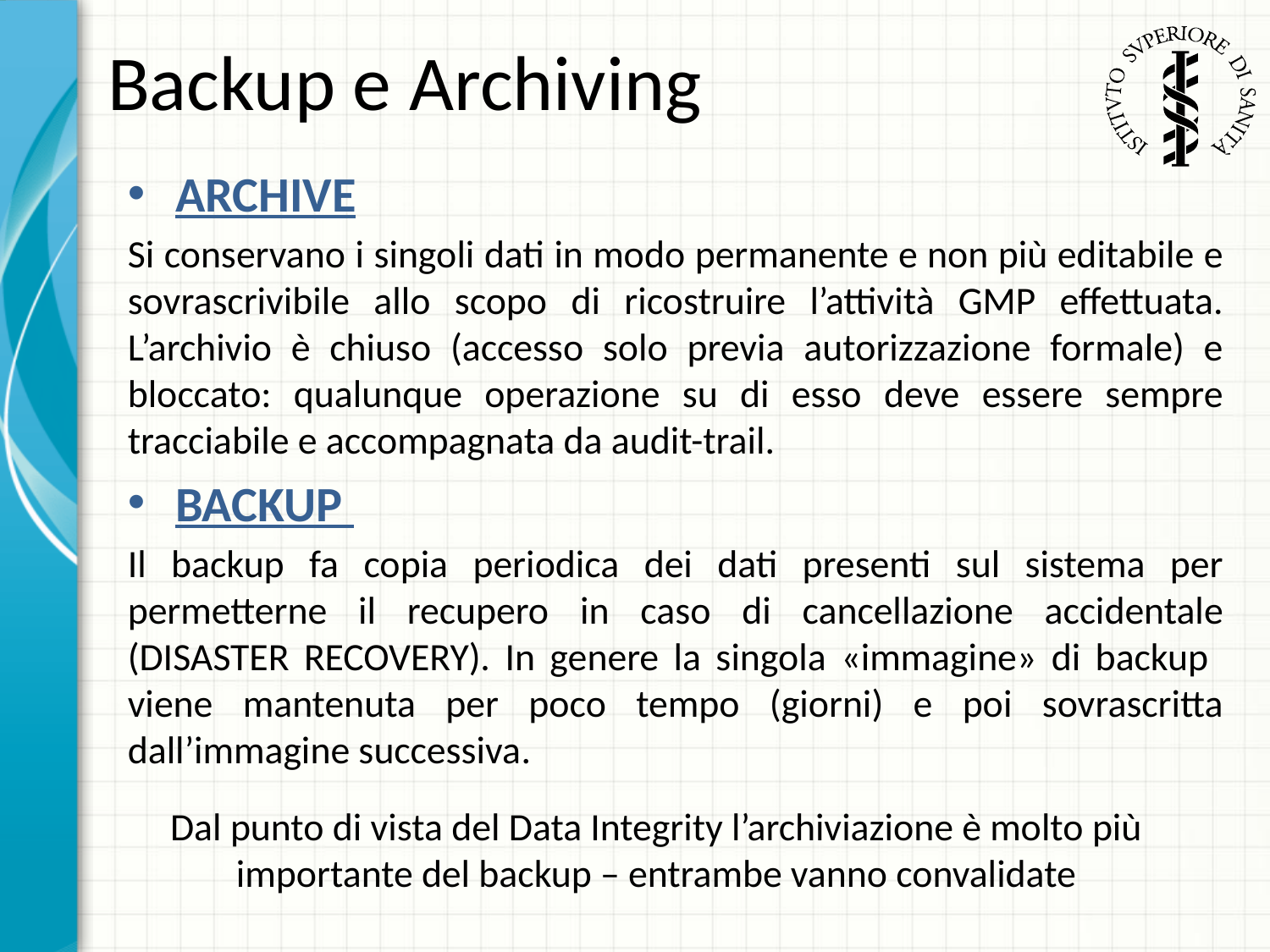

# Backup e Archiving

Archive
Si conservano i singoli dati in modo permanente e non più editabile e sovrascrivibile allo scopo di ricostruire l’attività GMP effettuata. L’archivio è chiuso (accesso solo previa autorizzazione formale) e bloccato: qualunque operazione su di esso deve essere sempre tracciabile e accompagnata da audit-trail.
Backup
Il backup fa copia periodica dei dati presenti sul sistema per permetterne il recupero in caso di cancellazione accidentale (DISASTER RECOVERY). In genere la singola «immagine» di backup  viene mantenuta per poco tempo (giorni) e poi sovrascritta dall’immagine successiva.
Dal punto di vista del Data Integrity l’archiviazione è molto più importante del backup – entrambe vanno convalidate